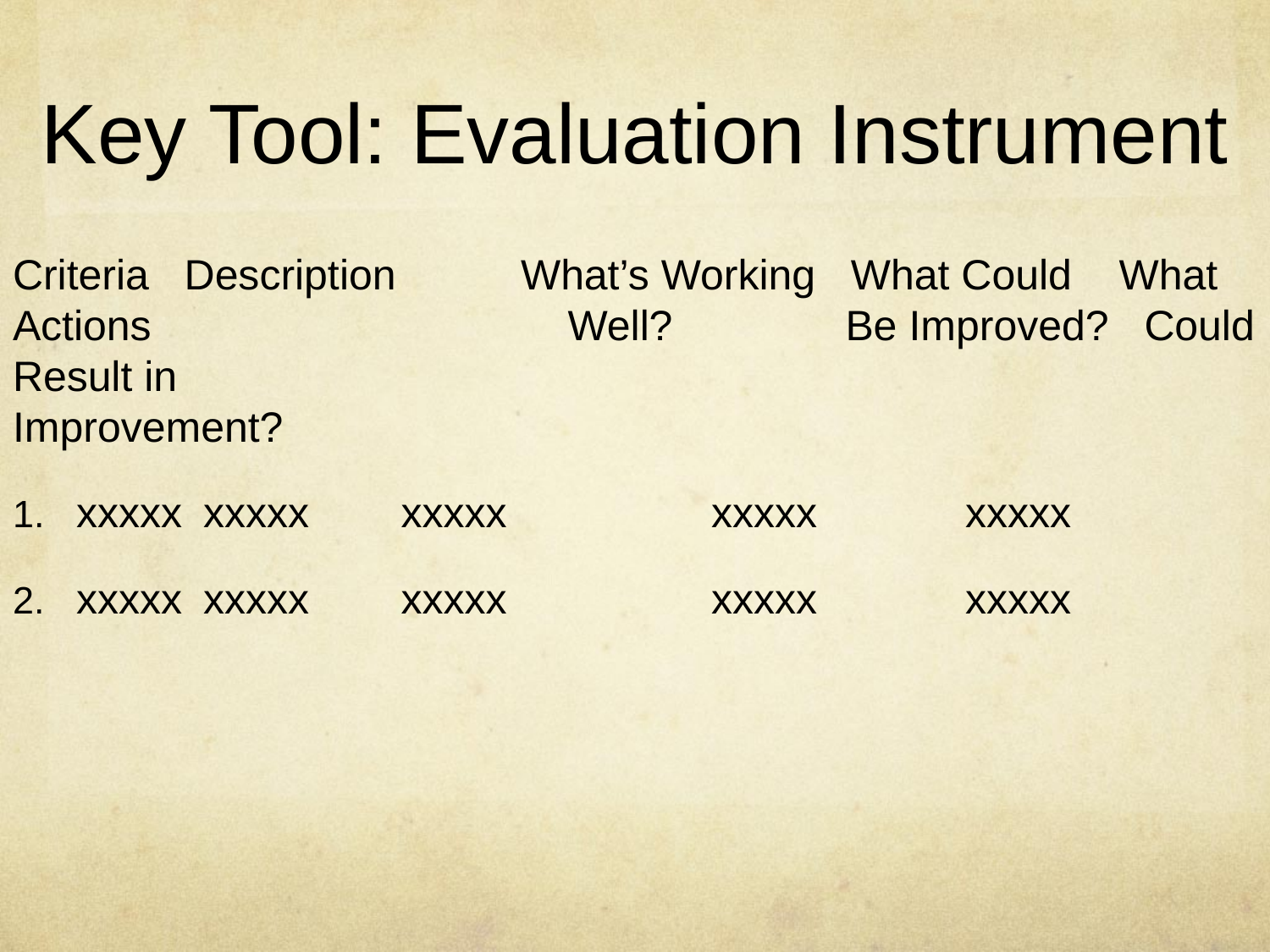

# Key Tool: Evaluation Instrument
Criteria   Description	What’s Working   What Could    What Actions			    Well?	      Be Improved?   Could Result in 							      Improvement?
xxxxx	xxxxx	      xxxxx		xxxxx		xxxxx
xxxxx	xxxxx	      xxxxx		xxxxx		xxxxx